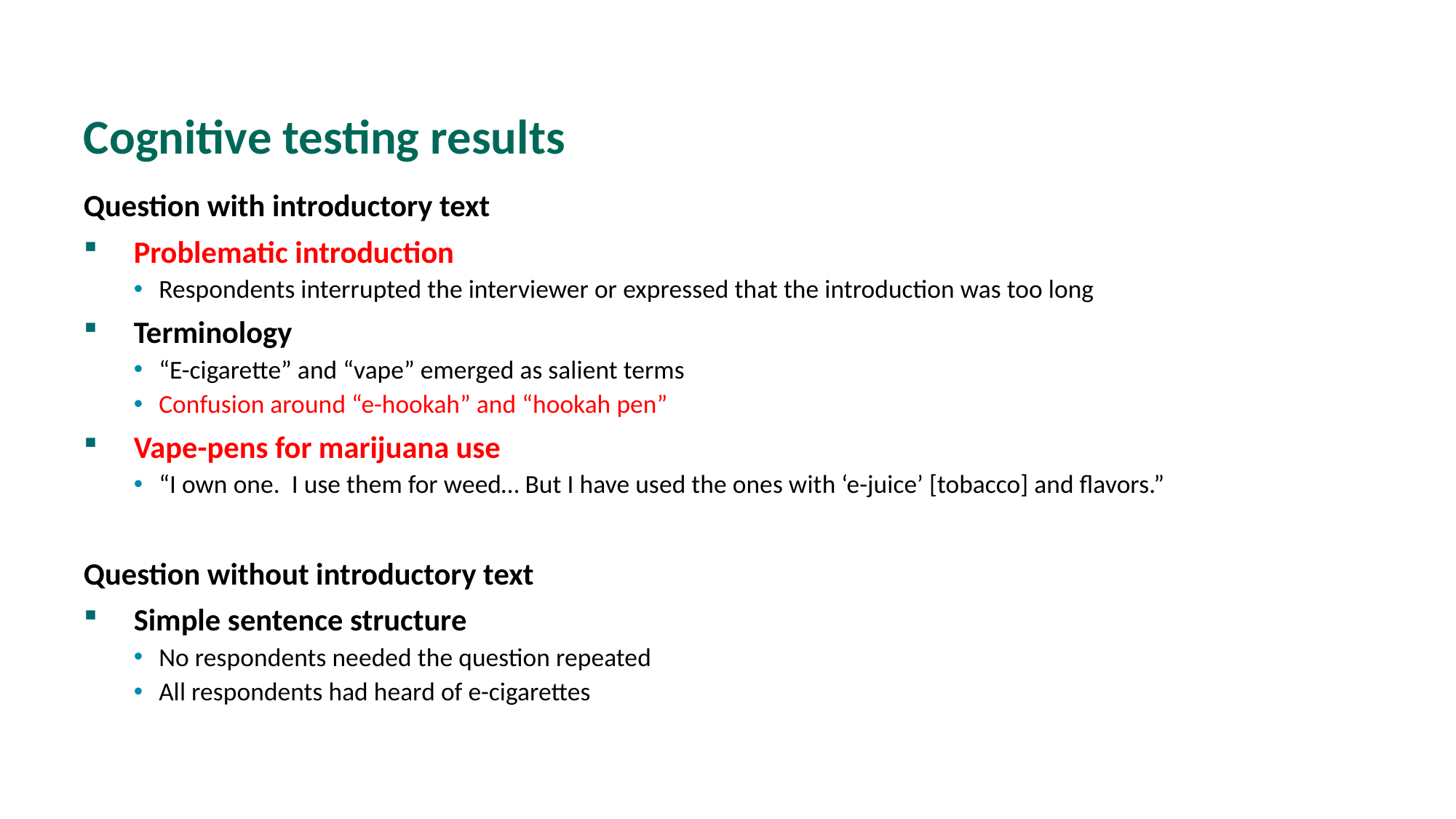

# Cognitive testing results
Question with introductory text
Problematic introduction
Respondents interrupted the interviewer or expressed that the introduction was too long
Terminology
“E-cigarette” and “vape” emerged as salient terms
Confusion around “e-hookah” and “hookah pen”
Vape-pens for marijuana use
“I own one.  I use them for weed… But I have used the ones with ‘e-juice’ [tobacco] and flavors.”

Question without introductory text
Simple sentence structure
No respondents needed the question repeated
All respondents had heard of e-cigarettes